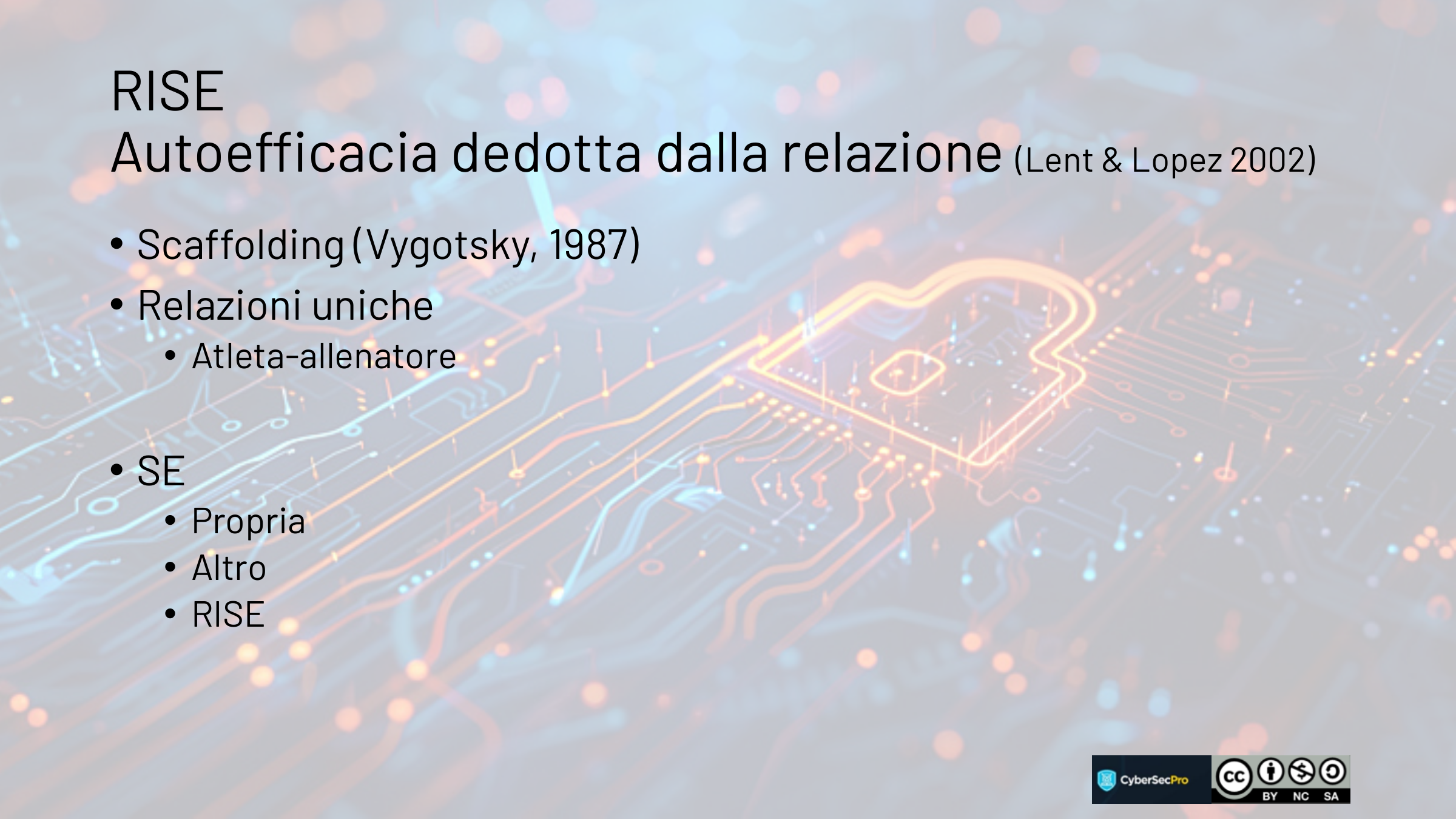

# RISE Autoefficacia dedotta dalla relazione (Lent & Lopez 2002)
Scaffolding (Vygotsky, 1987)
Relazioni uniche
Atleta-allenatore

SE
Propria
Altro
RISE